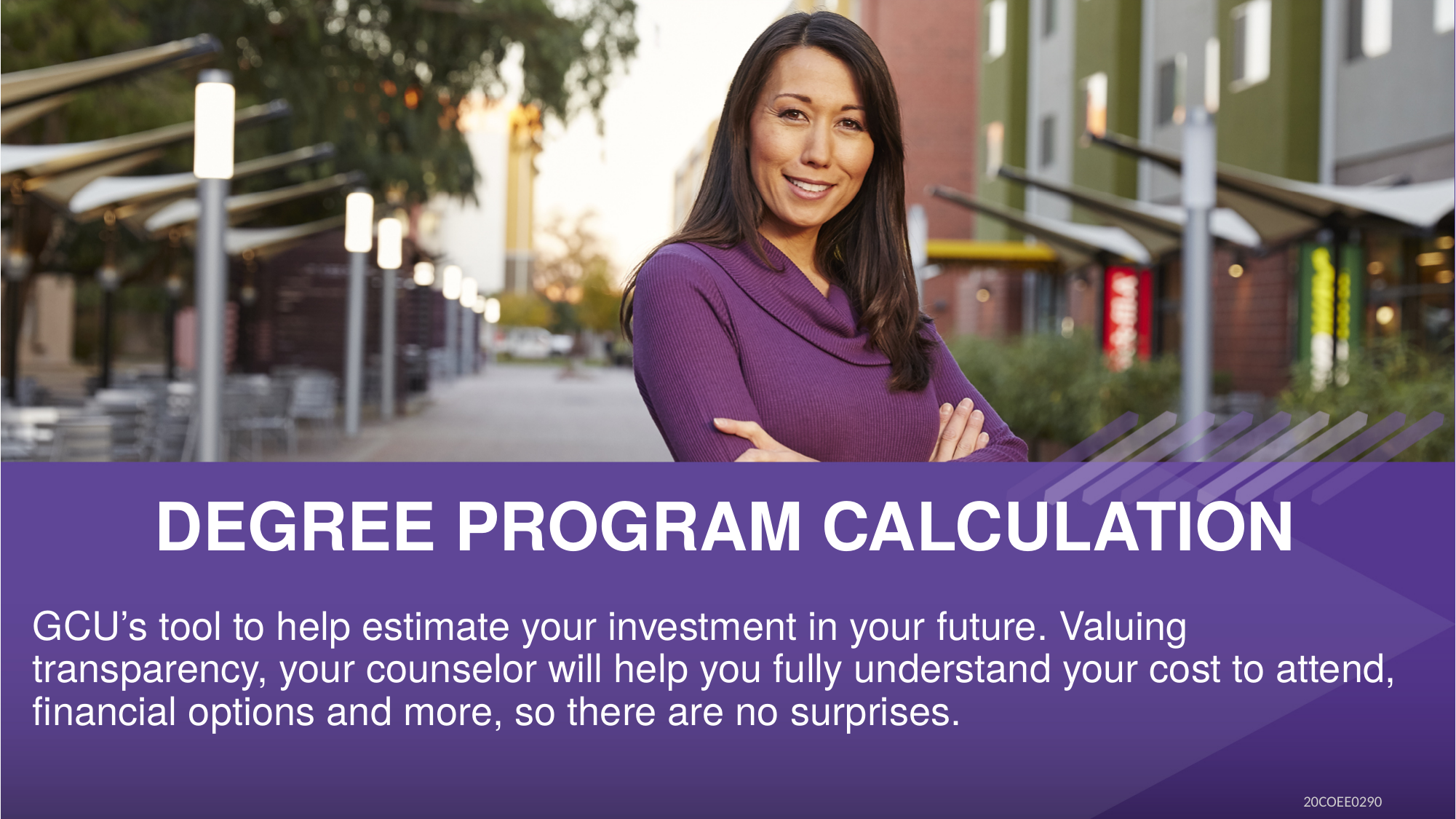

# DEGREE PROGRAM CALCULATION
GCU’s tool to help estimate your investment in your future. Valuing transparency, your counselor will help you fully understand your cost to attend, financial options and more, so there are no surprises.
20COEE0290